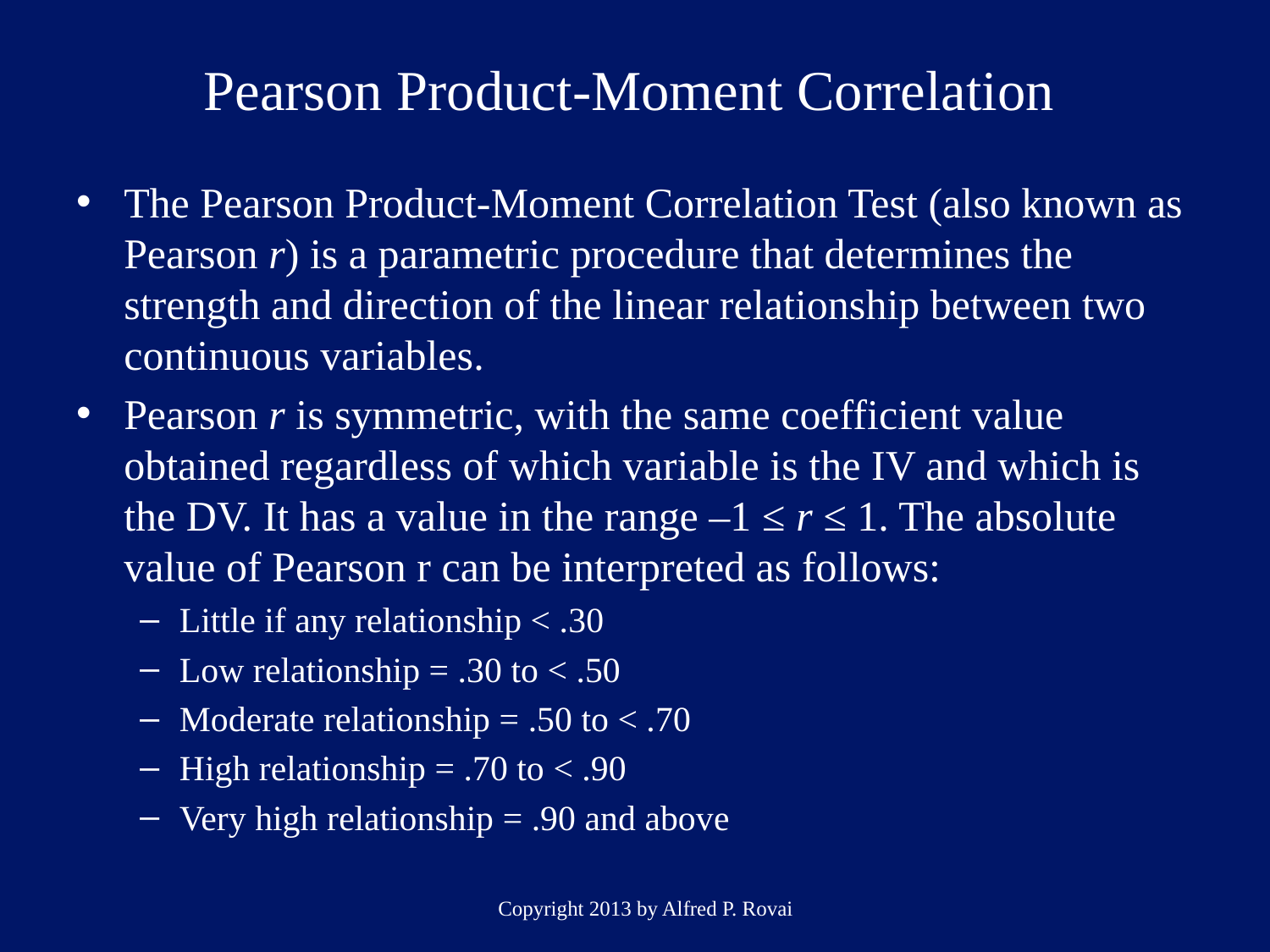

# Pearson Product-Moment Correlation
The Pearson Product-Moment Correlation Test (also known as Pearson r) is a parametric procedure that determines the strength and direction of the linear relationship between two continuous variables.
Pearson r is symmetric, with the same coefficient value obtained regardless of which variable is the IV and which is the DV. It has a value in the range –1 ≤ r ≤ 1. The absolute value of Pearson r can be interpreted as follows:
Little if any relationship < .30
Low relationship = .30 to < .50
Moderate relationship = .50 to < .70
High relationship = .70 to < .90
Very high relationship = .90 and above

Copyright 2013 by Alfred P. Rovai